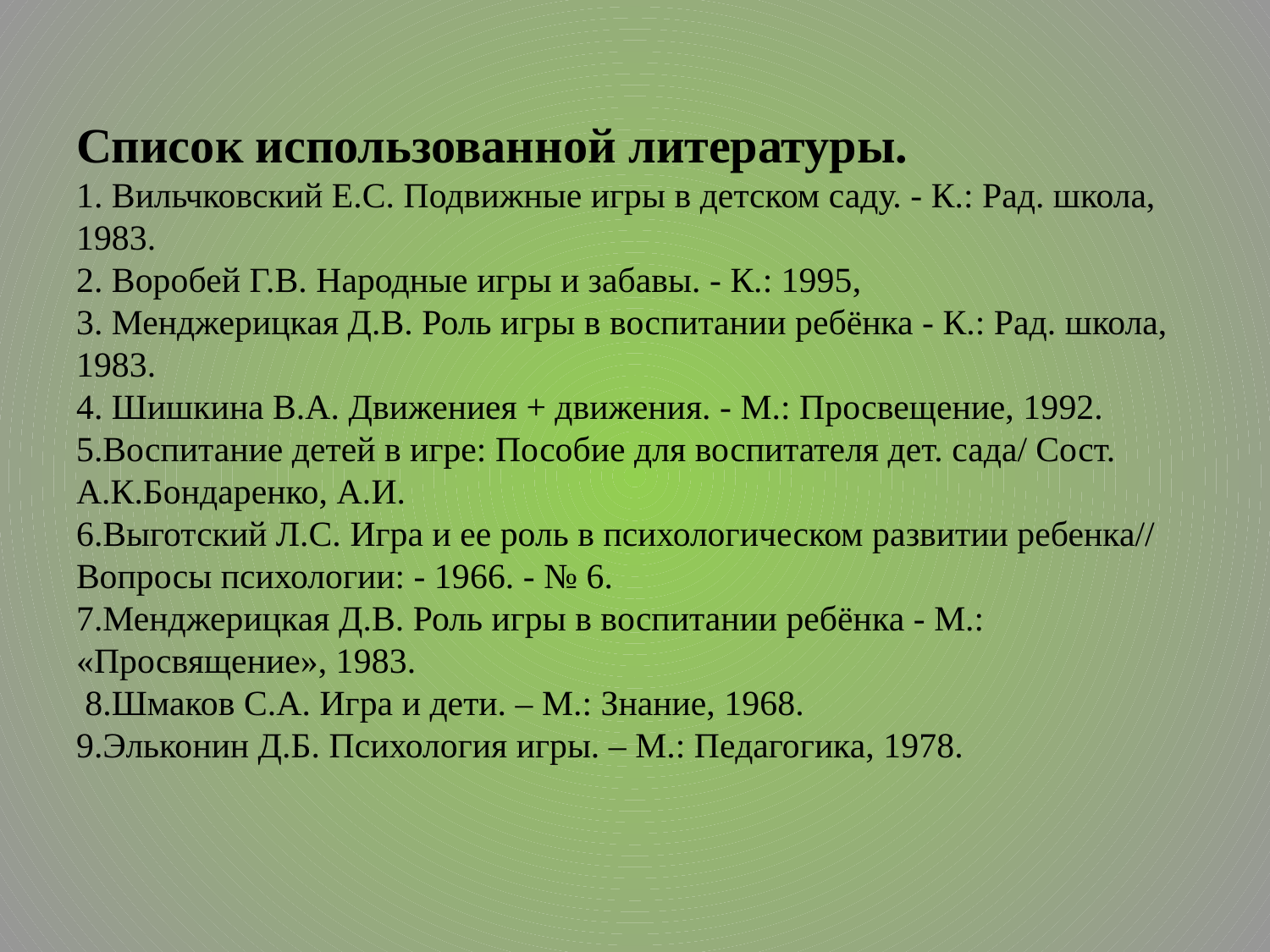

# Список использованной литературы. 1. Вильчковский Е.С. Подвижные игры в детском саду. - К.: Рад. школа, 1983. 2. Воробей Г.В. Народные игры и забавы. - К.: 1995, 3. Менджерицкая Д.В. Роль игры в воспитании ребёнка - К.: Рад. школа, 1983. 4. Шишкина В.А. Движениея + движения. - М.: Просвещение, 1992. 5.Воспитание детей в игре: Пособие для воспитателя дет. сада/ Сост. А.К.Бондаренко, А.И. 6.Выготский Л.С. Игра и ее роль в психологическом развитии ребенка// Вопросы психологии: - 1966. - № 6. 7.Менджерицкая Д.В. Роль игры в воспитании ребёнка - М.: «Просвящение», 1983.  8.Шмаков С.А. Игра и дети. – М.: Знание, 1968.  9.Эльконин Д.Б. Психология игры. – М.: Педагогика, 1978.